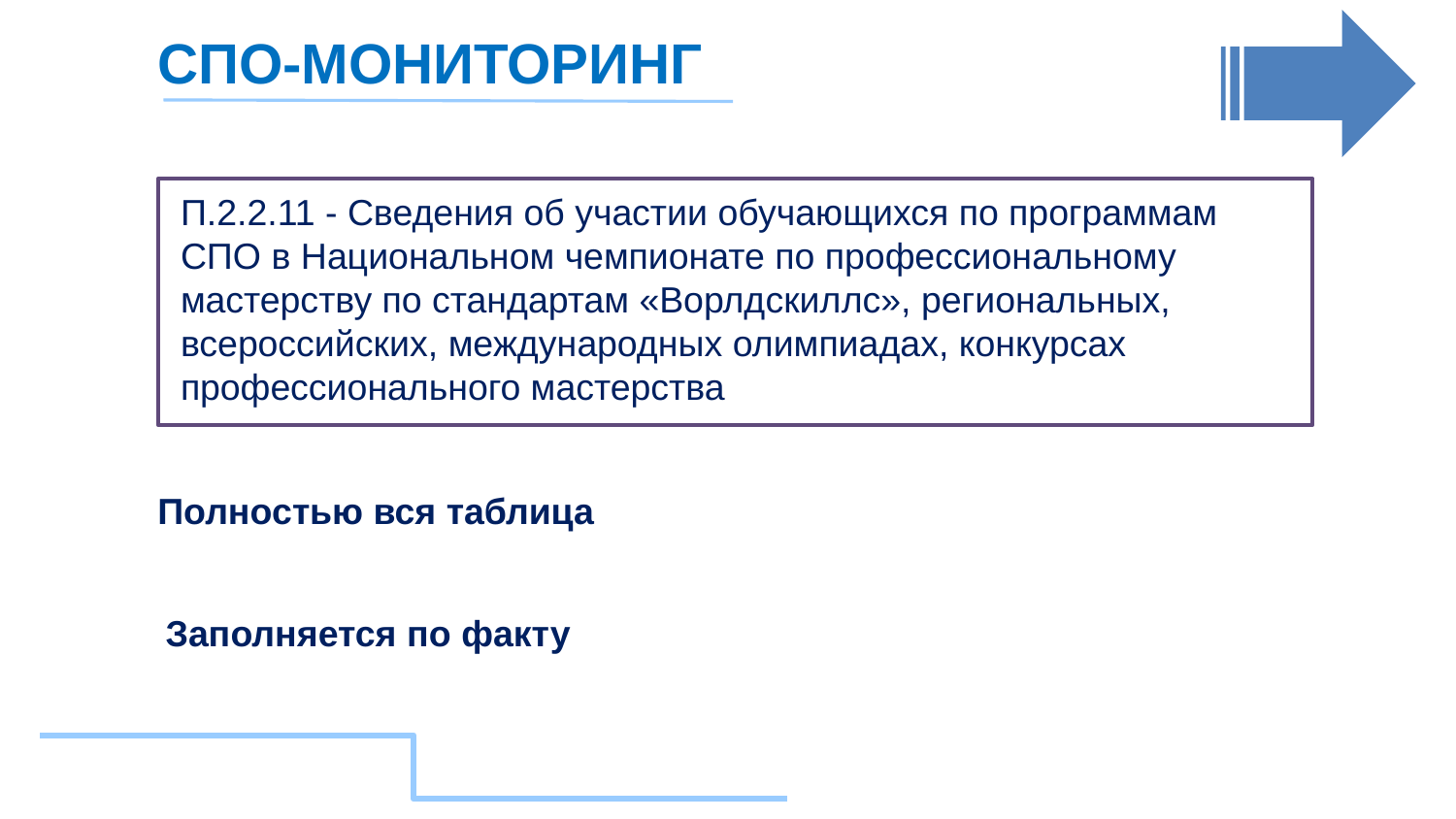

СПО-МОНИТОРИНГ

П.2.2.11 - Сведения об участии обучающихся по программам СПО в Национальном чемпионате по профессиональному мастерству по стандартам «Ворлдскиллс», региональных, всероссийских, международных олимпиадах, конкурсах профессионального мастерства
Полностью вся таблица
Заполняется по факту